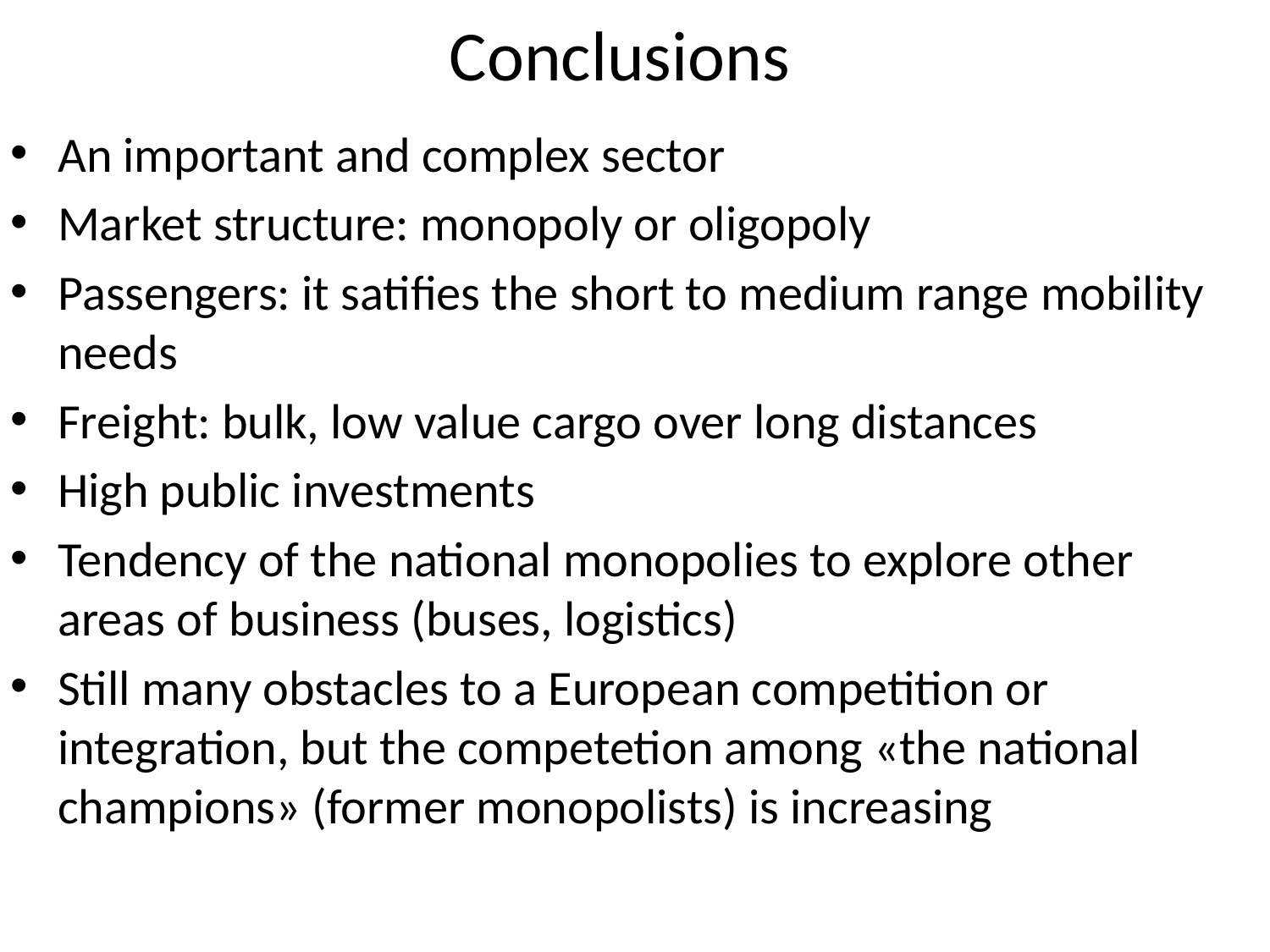

# Conclusions
An important and complex sector
Market structure: monopoly or oligopoly
Passengers: it satifies the short to medium range mobility needs
Freight: bulk, low value cargo over long distances
High public investments
Tendency of the national monopolies to explore other areas of business (buses, logistics)
Still many obstacles to a European competition or integration, but the competetion among «the national champions» (former monopolists) is increasing